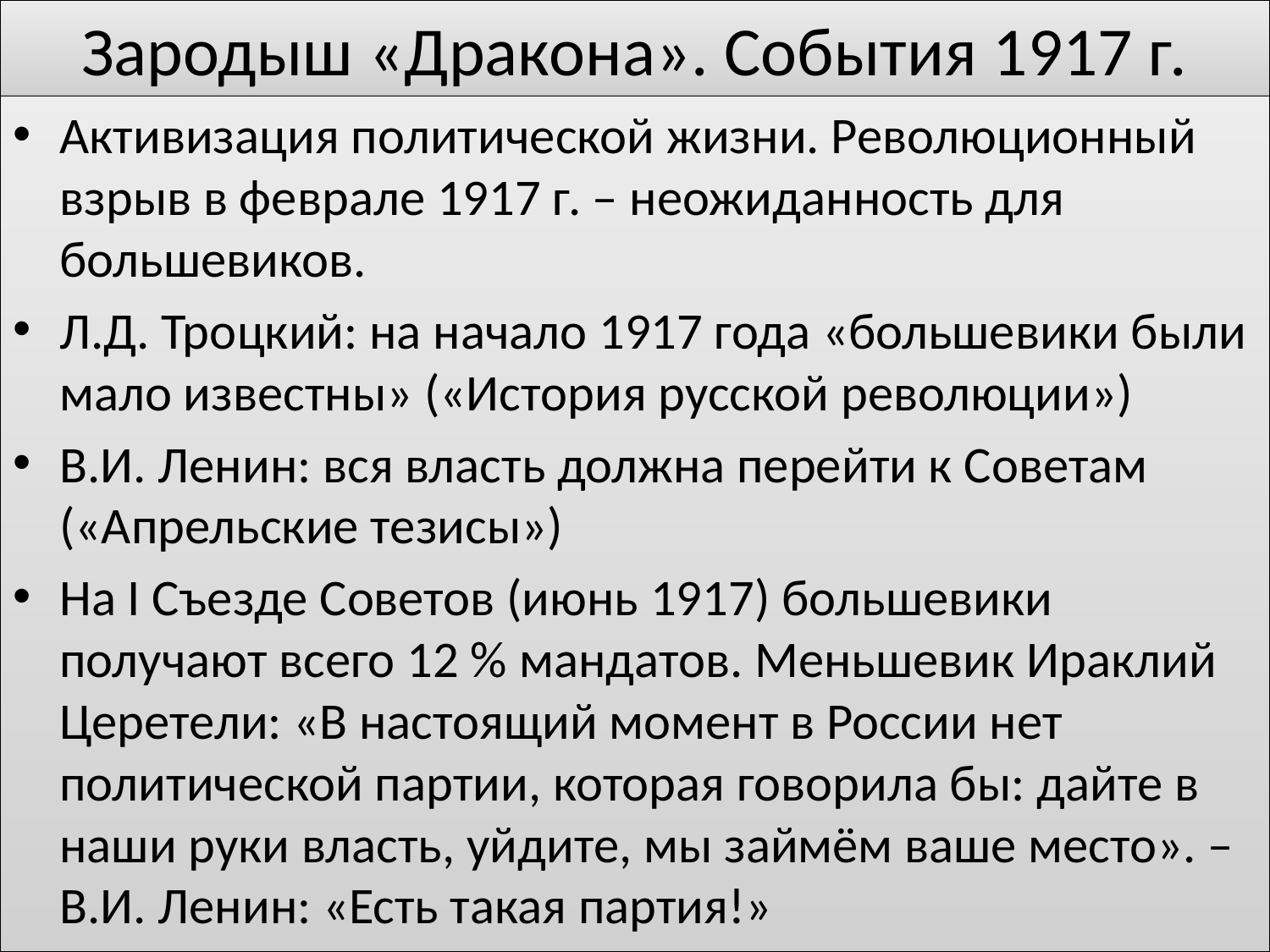

# Зародыш «Дракона». События 1917 г.
Активизация политической жизни. Революционный взрыв в феврале 1917 г. – неожиданность для большевиков.
Л.Д. Троцкий: на начало 1917 года «большевики были мало известны» («История русской революции»)
В.И. Ленин: вся власть должна перейти к Советам («Апрельские тезисы»)
На I Съезде Советов (июнь 1917) большевики получают всего 12 % мандатов. Меньшевик Ираклий Церетели: «В настоящий момент в России нет политической партии, которая говорила бы: дайте в наши руки власть, уйдите, мы займём ваше место». –  В.И. Ленин: «Есть такая партия!»